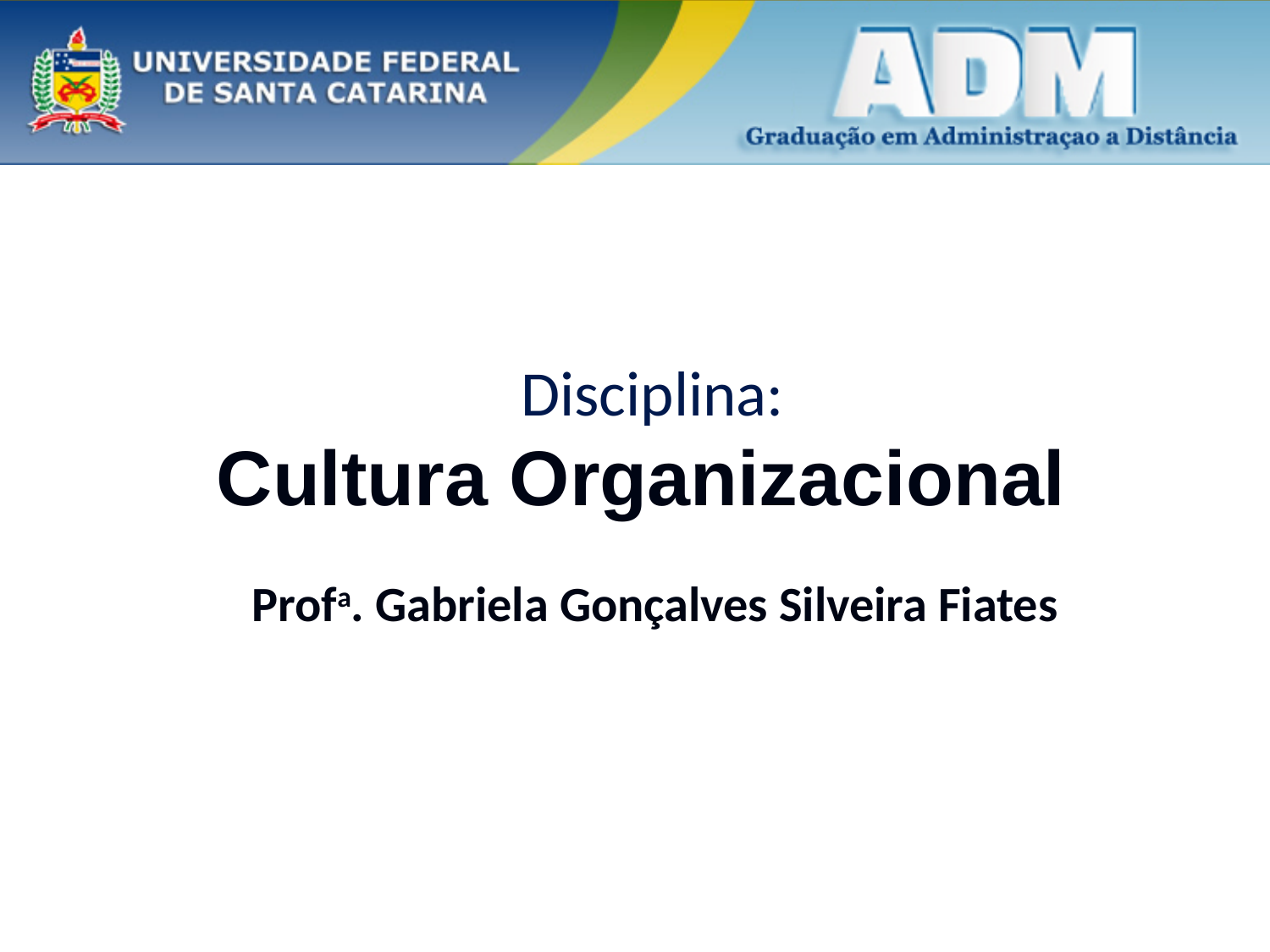

# Disciplina: Cultura Organizacional
Profa. Gabriela Gonçalves Silveira Fiates